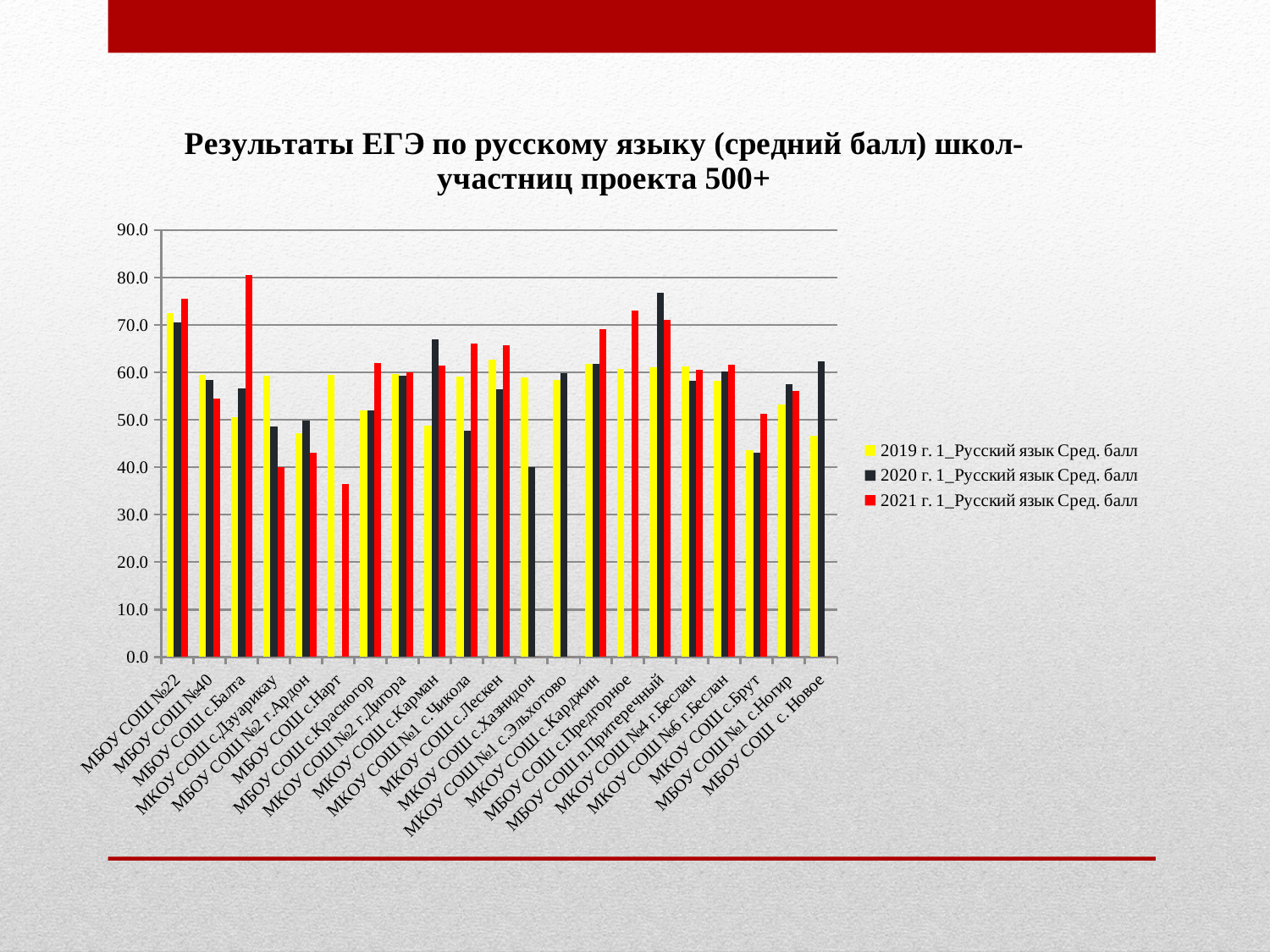

### Chart: Результаты ЕГЭ по русскому языку (средний балл) школ-участниц проекта 500+

| Category | 2019 г. 1_Русский язык Сред. балл | 2020 г. 1_Русский язык Сред. балл | 2021 г. 1_Русский язык Сред. балл |
|---|---|---|---|
| МБОУ СОШ №22 | 72.5 | 70.53191489361703 | 75.53061224489795 |
| МБОУ СОШ №40 | 59.47826086956522 | 58.4 | 54.47826086956522 |
| МБОУ СОШ с.Балта | 50.625 | 56.666666666666664 | 80.5 |
| МКОУ СОШ с.Дзуарикау | 59.25 | 48.54545454545455 | 40.0 |
| МБОУ СОШ №2 г.Ардон | 47.18181818181818 | 49.92857142857143 | 43.0 |
| МБОУ СОШ с.Нарт | 59.5 | 0.0 | 36.4 |
| МБОУ СОШ с.Красногор | 52.0 | 52.0 | 62.0 |
| МКОУ СОШ №2 г.Дигора | 59.72222222222222 | 59.34285714285714 | 60.0 |
| МКОУ СОШ с.Карман | 48.733333333333334 | 66.9 | 61.44444444444444 |
| МКОУ СОШ №1 с.Чикола | 59.125 | 47.77777777777778 | 66.0 |
| МКОУ СОШ с.Лескен | 62.625 | 56.46153846153846 | 65.66666666666667 |
| МКОУ СОШ с.Хазнидон | 59.0 | 40.0 | 0.0 |
| МКОУ СОШ №1 с.Эльхотово | 58.36363636363637 | 59.875 | 0.0 |
| МКОУ СОШ с.Карджин | 61.76470588235294 | 61.8 | 69.0909090909091 |
| МБОУ СОШ с.Предгорное | 60.666666666666664 | 0.0 | 73.0 |
| МБОУ СОШ п.Притеречный | 61.0 | 76.75 | 71.0 |
| МКОУ СОШ №4 г.Беслан | 61.18604651162791 | 58.2 | 60.583333333333336 |
| МКОУ СОШ №6 г.Беслан | 58.275862068965516 | 60.22222222222222 | 61.69565217391305 |
| МКОУ СОШ с.Брут | 43.625 | 43.0 | 51.333333333333336 |
| МБОУ СОШ №1 с.Ногир | 53.25 | 57.5 | 56.0 |
| МБОУ СОШ  с. Новое | 46.666666666666664 | 62.333333333333336 | 0.0 |